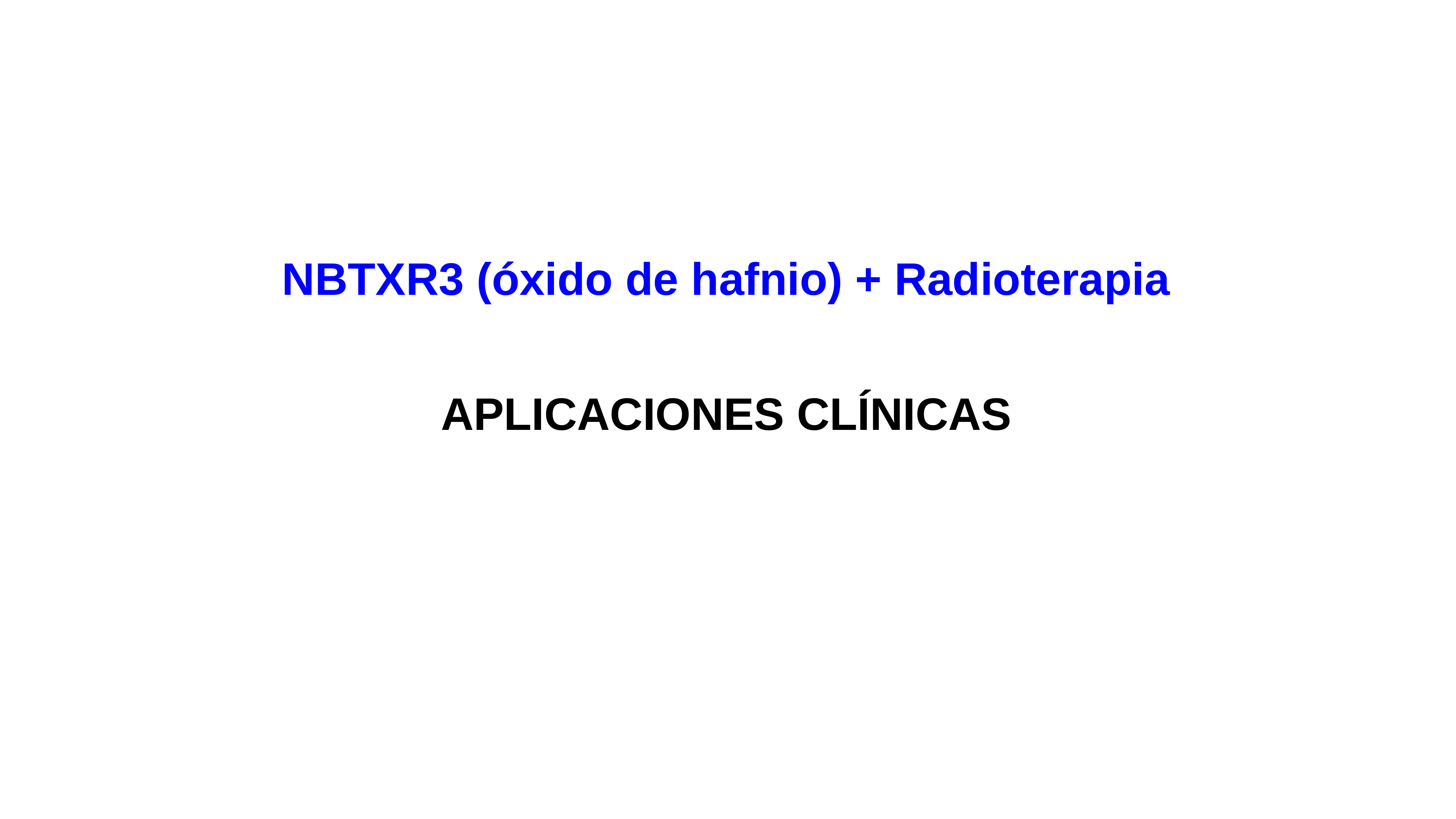

NBTXR3 (óxido de hafnio) + Radioterapia
APLICACIONES CLÍNICAS